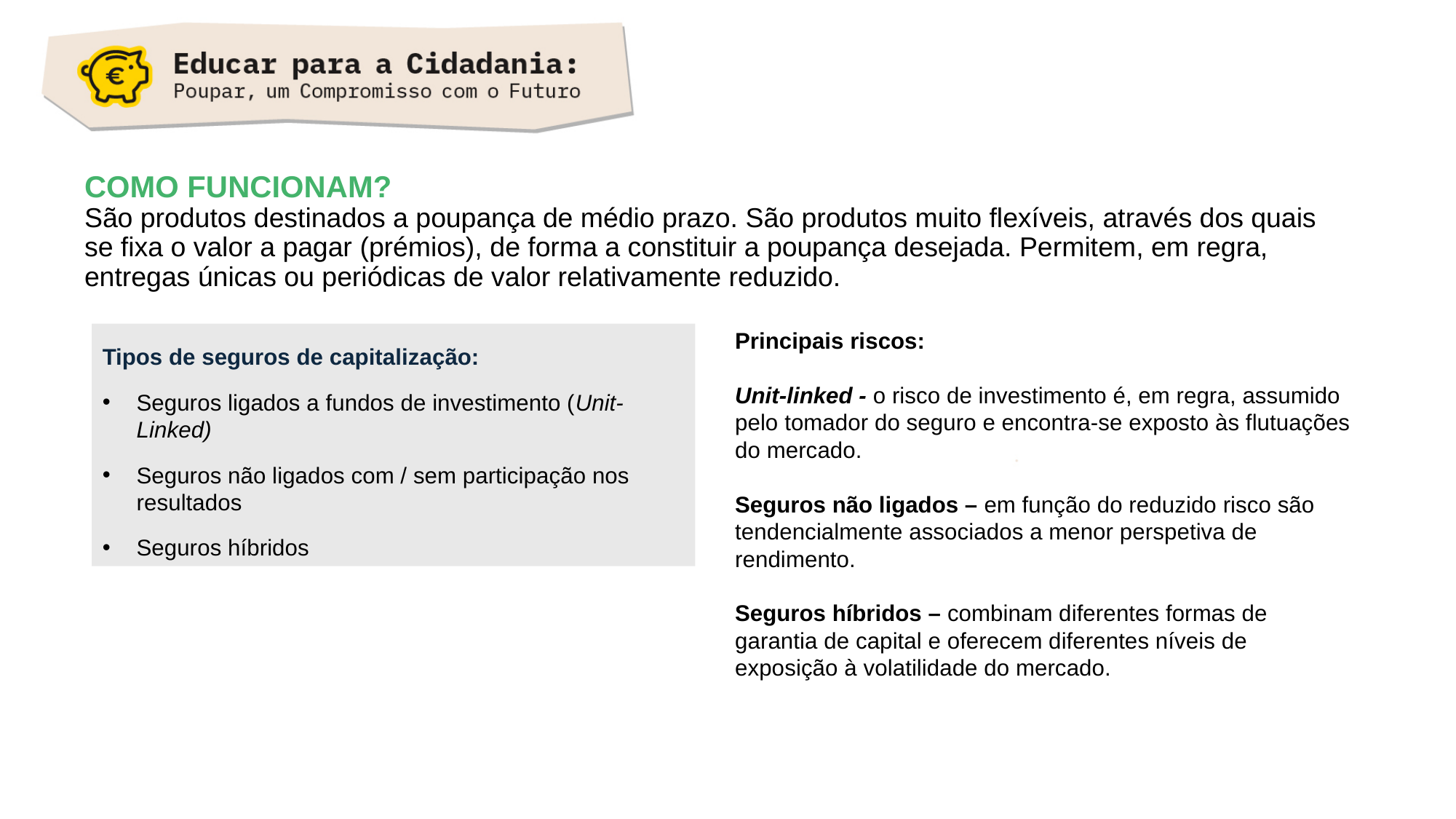

# COMO FUNCIONAM? São produtos destinados a poupança de médio prazo. São produtos muito flexíveis, através dos quais se fixa o valor a pagar (prémios), de forma a constituir a poupança desejada. Permitem, em regra, entregas únicas ou periódicas de valor relativamente reduzido.
Principais riscos:
Unit-linked - o risco de investimento é, em regra, assumido pelo tomador do seguro e encontra-se exposto às flutuações do mercado.
Seguros não ligados – em função do reduzido risco são tendencialmente associados a menor perspetiva de rendimento.

Seguros híbridos – combinam diferentes formas de garantia de capital e oferecem diferentes níveis de exposição à volatilidade do mercado.
Tipos de seguros de capitalização:
Seguros ligados a fundos de investimento (Unit-Linked)
Seguros não ligados com / sem participação nos resultados
Seguros híbridos